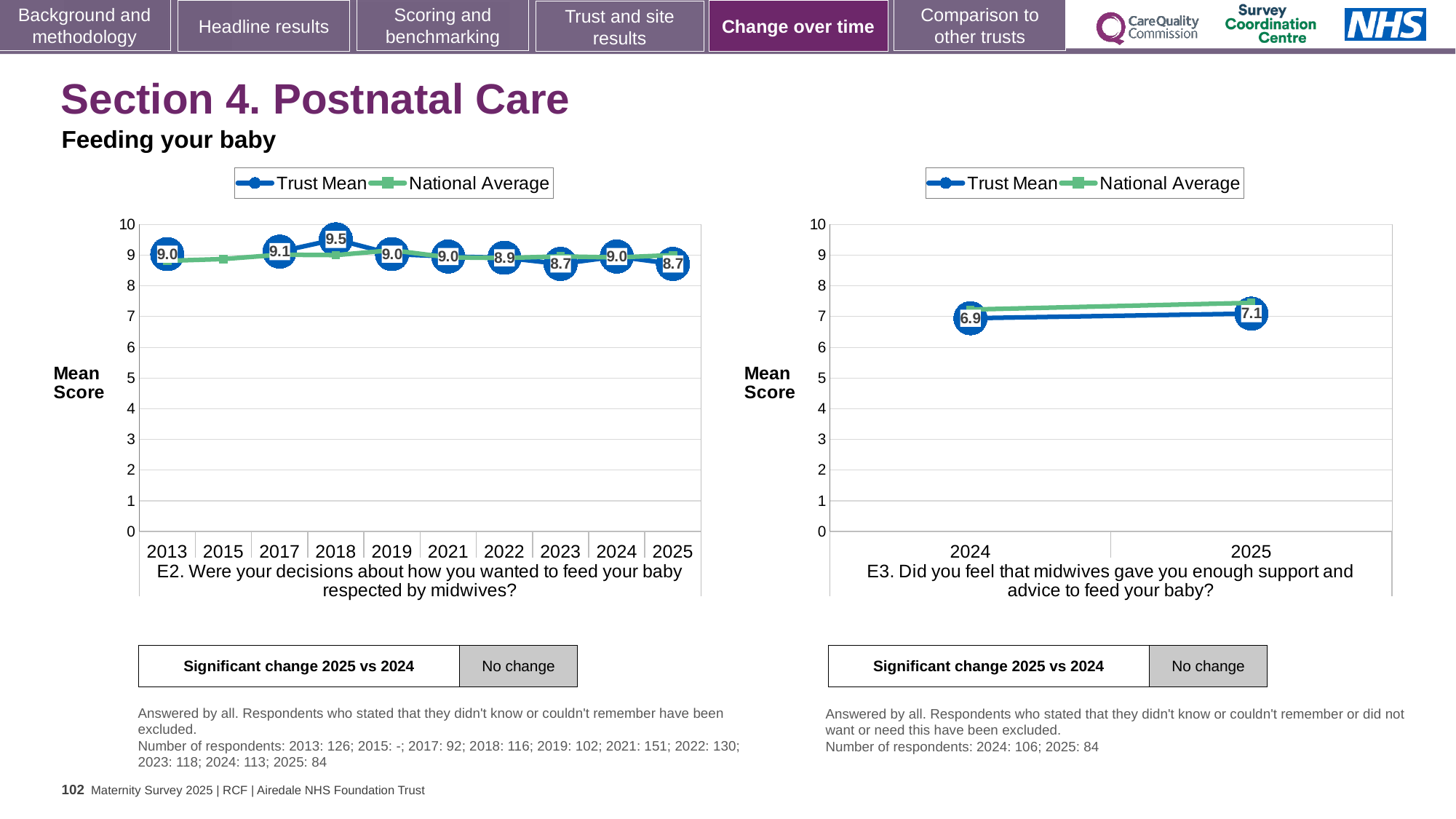

# Section 4. Postnatal Care
Feeding your baby

### Chart

| Category | Trust Mean | National Average |
|---|---|---|
| 2013 | 9.031751255024876 | 8.813485443246524 |
| 2015 | None | 8.87248173127973 |
| 2017 | 9.113881567320295 | 9.012172975871463 |
| 2018 | 9.51408016851249 | 9.000007223612545 |
| 2019 | 9.034909508967015 | 9.159956480956291 |
| 2021 | 8.955085473373163 | 8.92748869539027 |
| 2022 | 8.914511003120573 | 8.904793087431706 |
| 2023 | 8.713162047634876 | 8.960112377348098 |
| 2024 | 8.954122919865544 | 8.923555771356611 |
| 2025 | 8.713012630670674 | 9.000262440480473 |

### Chart

| Category | Trust Mean | National Average |
|---|---|---|
| 2024 | 6.945324485249602 | 7.228921953081469 |
| 2025 | 7.096523309739482 | 7.447417661936443 |
| Significant change 2025 vs 2024 | No change |
| --- | --- |
| Significant change 2025 vs 2024 | No change |
| --- | --- |
Answered by all. Respondents who stated that they didn't know or couldn't remember have been excluded.
Number of respondents: 2013: 126; 2015: -; 2017: 92; 2018: 116; 2019: 102; 2021: 151; 2022: 130; 2023: 118; 2024: 113; 2025: 84
Answered by all. Respondents who stated that they didn't know or couldn't remember or did not want or need this have been excluded.
Number of respondents: 2024: 106; 2025: 84
102